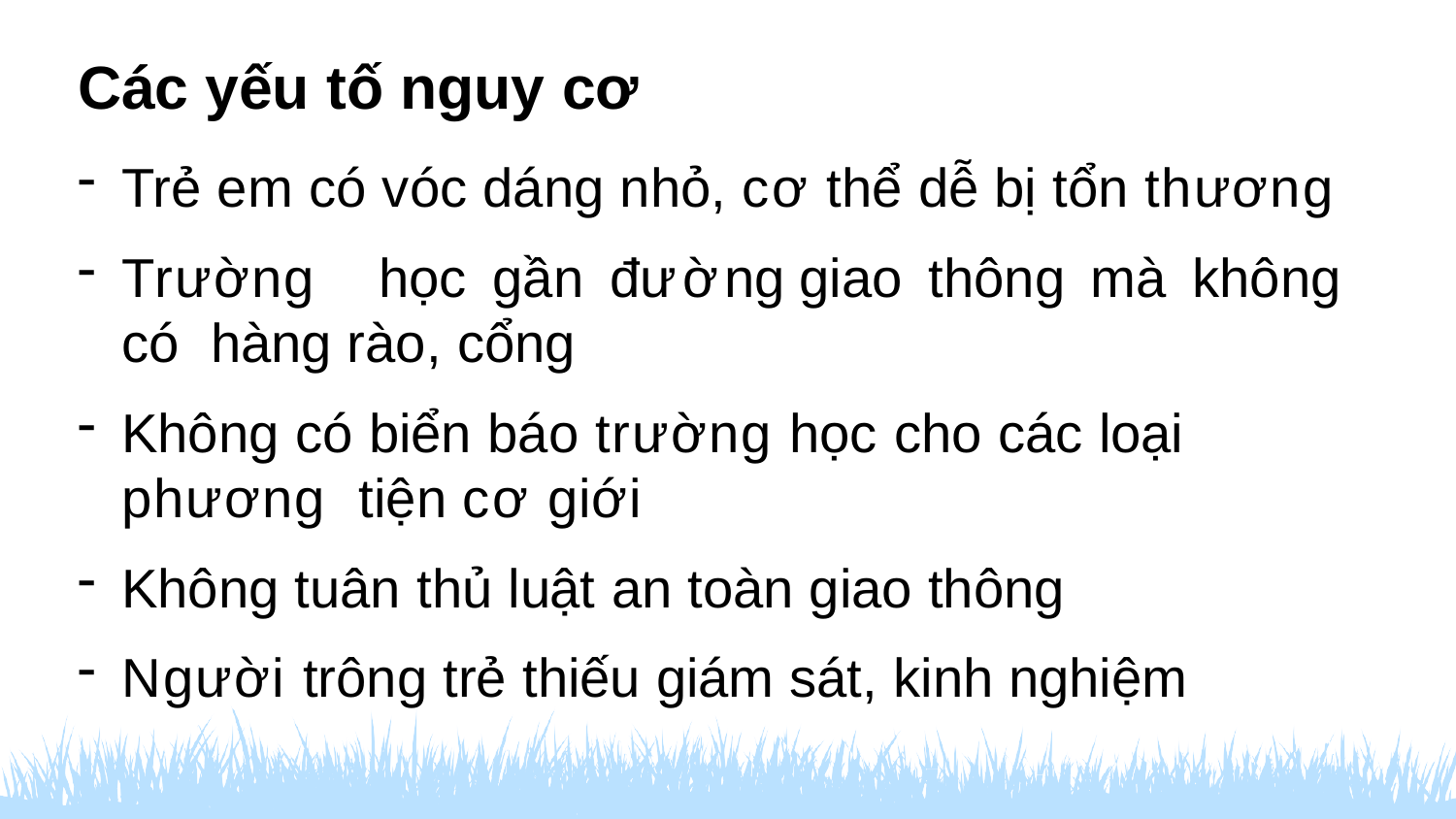

# Các yếu tố nguy cơ
Trẻ em có vóc dáng nhỏ, cơ thể dễ bị tổn thương
Trường	học	gần	đường	giao	thông	mà	không	có  hàng rào, cổng
Không có biển báo trường học cho các loại phương  tiện cơ giới
Không tuân thủ luật an toàn giao thông
Người trông trẻ thiếu giám sát, kinh nghiệm